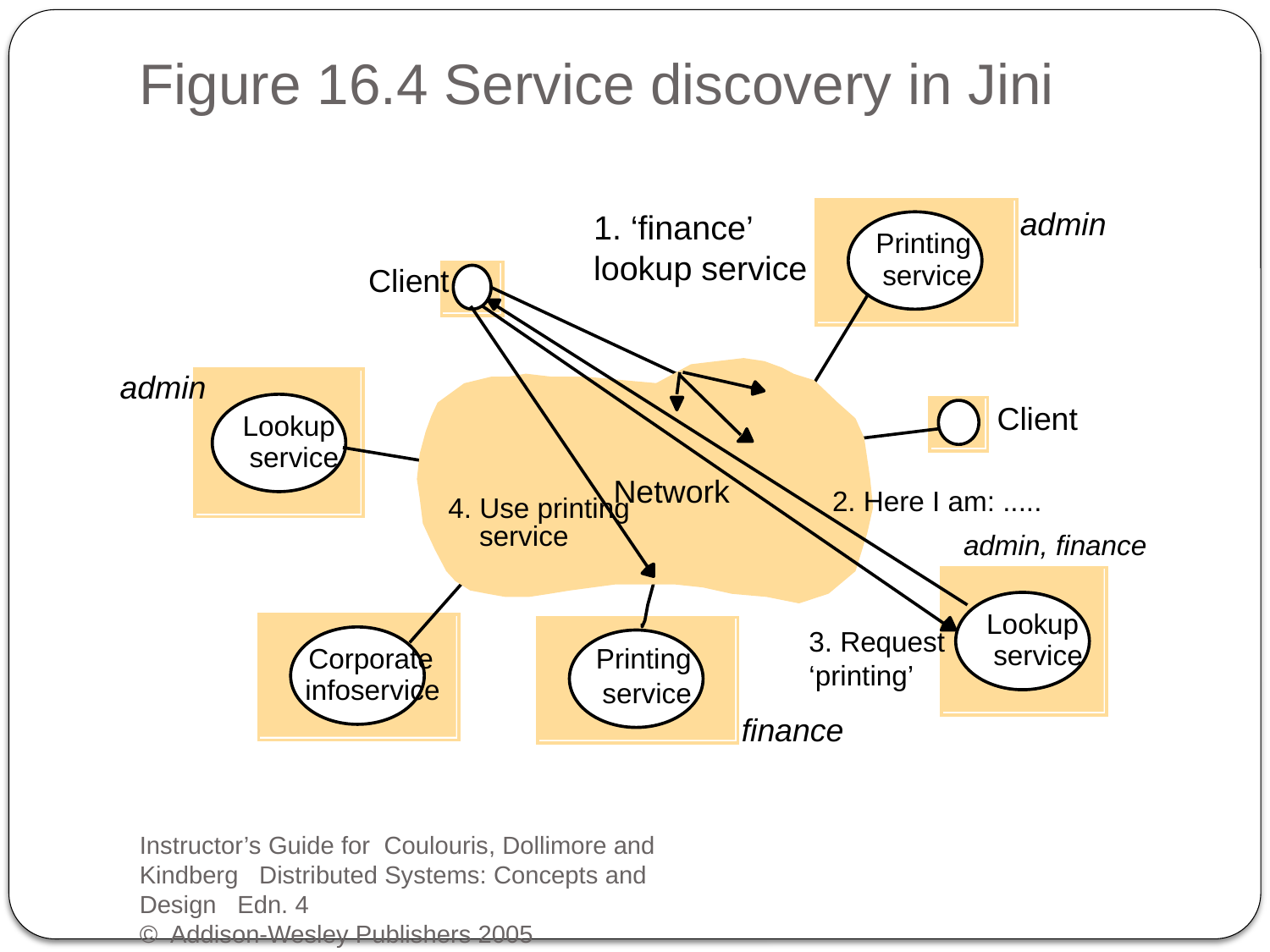

# Figure 16.4 Service discovery in Jini

1. ‘finance’ lookup service
admin

Printing
service
Client

admin

Client

Lookup

 service

Network
2. Here I am: .....
4. Use printing
    service
admin, finance

Lookup

3. Request ‘printing’

 service
Corporate
Printing
infoservice
service
finance

Instructor’s Guide for  Coulouris, Dollimore and Kindberg   Distributed Systems: Concepts and Design   Edn. 4
©  Addison-Wesley Publishers 2005